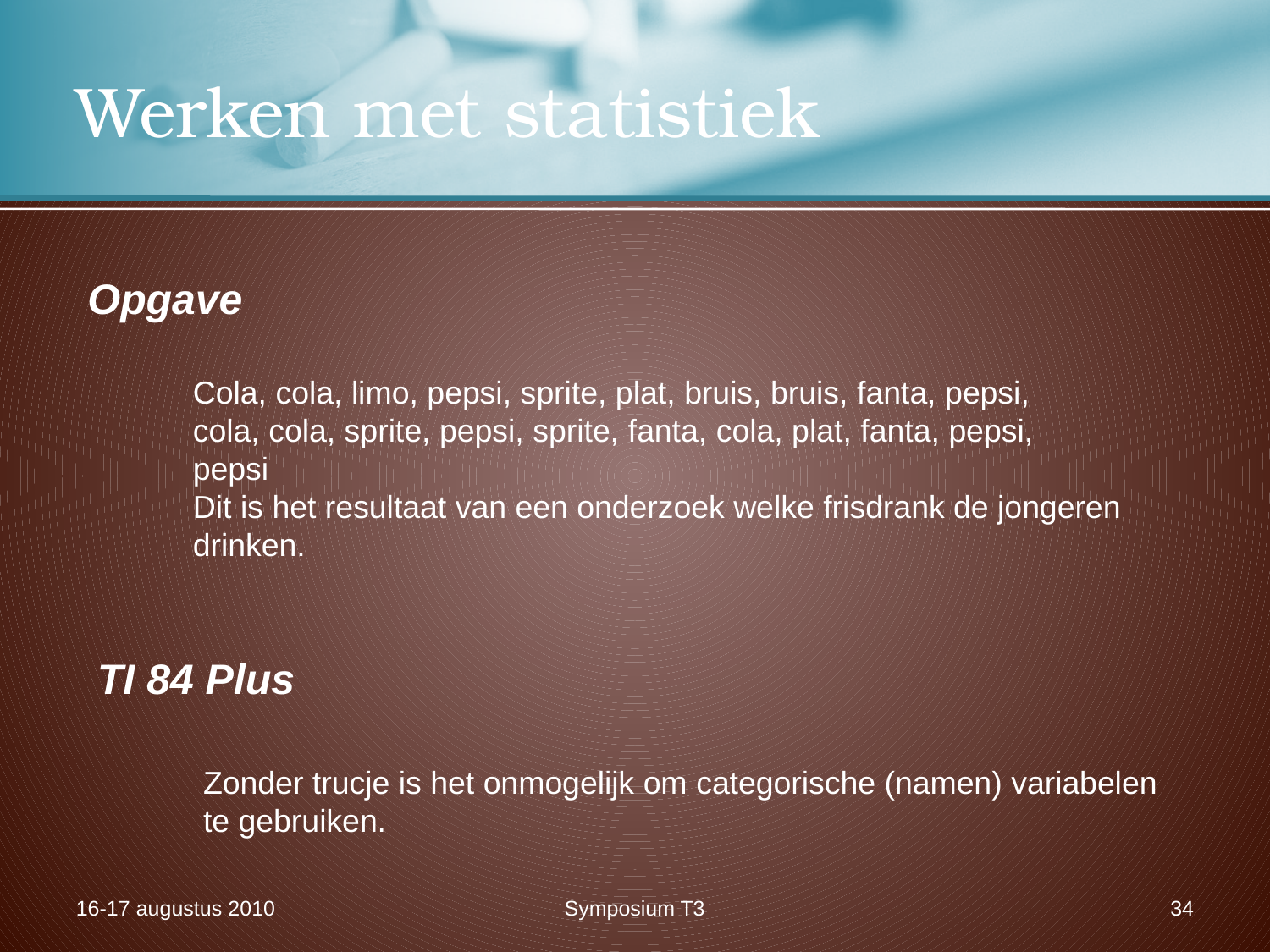

# Werken met statistiek
Opgave
Cola, cola, limo, pepsi, sprite, plat, bruis, bruis, fanta, pepsi,
cola, cola, sprite, pepsi, sprite, fanta, cola, plat, fanta, pepsi,
pepsi
Dit is het resultaat van een onderzoek welke frisdrank de jongeren
drinken.
TI 84 Plus
Zonder trucje is het onmogelijk om categorische (namen) variabelen
te gebruiken.
16-17 augustus 2010
Symposium T3
34